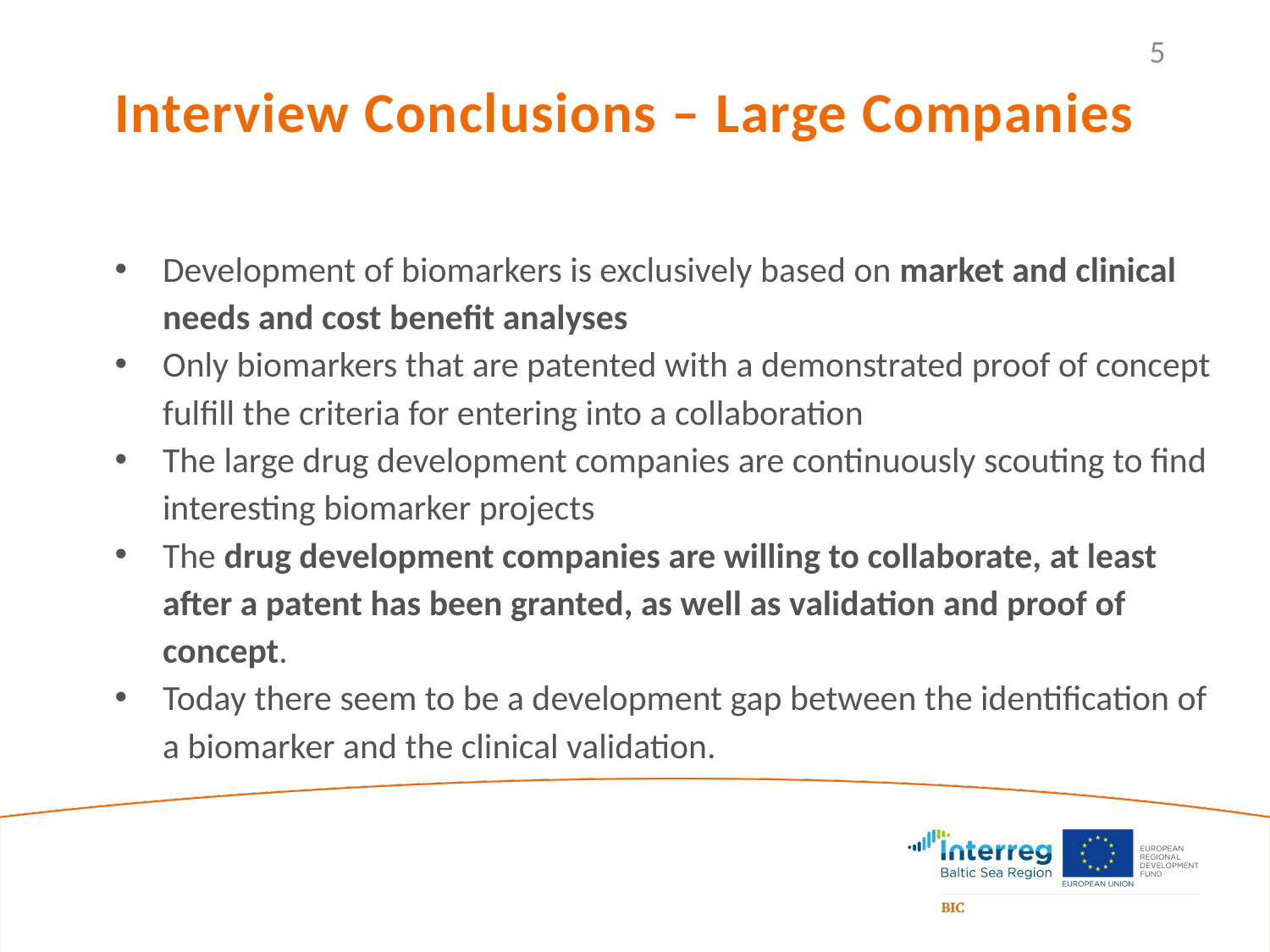

5
Interview Conclusions – Large Companies
Development of biomarkers is exclusively based on market and clinical needs and cost benefit analyses
Only biomarkers that are patented with a demonstrated proof of concept fulfill the criteria for entering into a collaboration
The large drug development companies are continuously scouting to find interesting biomarker projects
The drug development companies are willing to collaborate, at least after a patent has been granted, as well as validation and proof of concept.
Today there seem to be a development gap between the identification of a biomarker and the clinical validation.